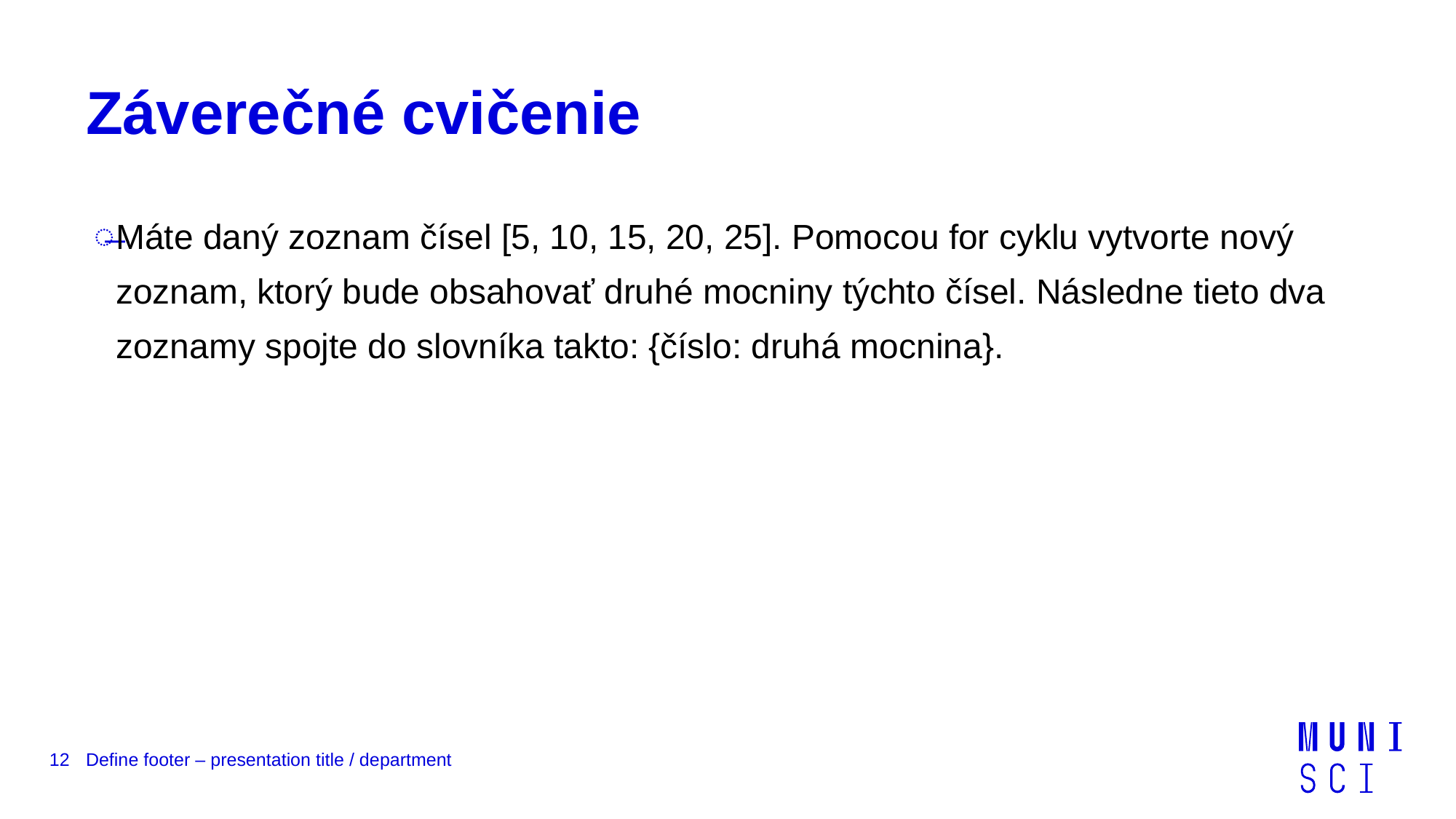

# Záverečné cvičenie
Máte daný zoznam čísel [5, 10, 15, 20, 25]. Pomocou for cyklu vytvorte nový zoznam, ktorý bude obsahovať druhé mocniny týchto čísel. Následne tieto dva zoznamy spojte do slovníka takto: {číslo: druhá mocnina}.
12
Define footer – presentation title / department